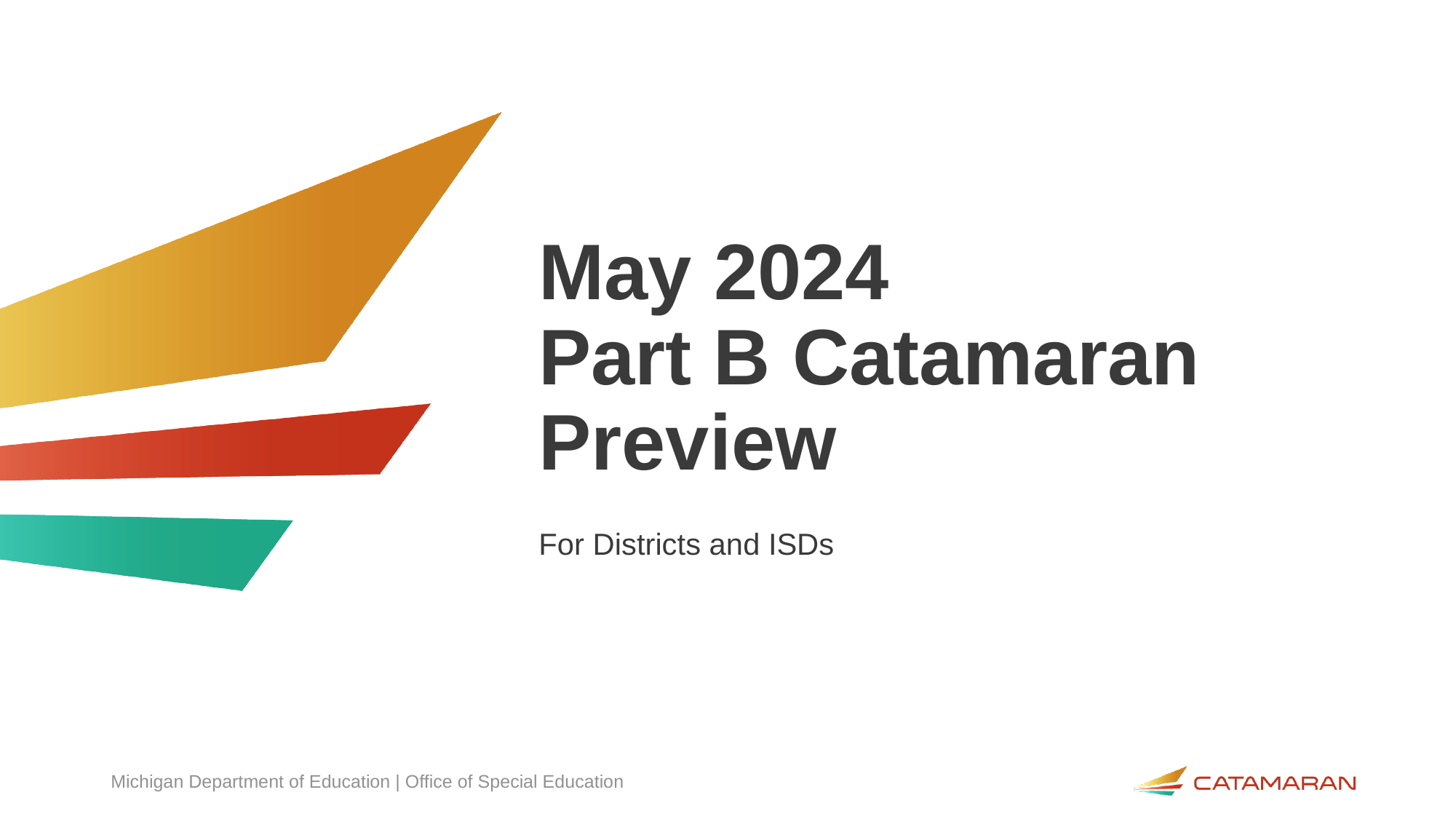

# May 2024 Part B Catamaran Preview
For Districts and ISDs
Michigan Department of Education | Office of Special Education